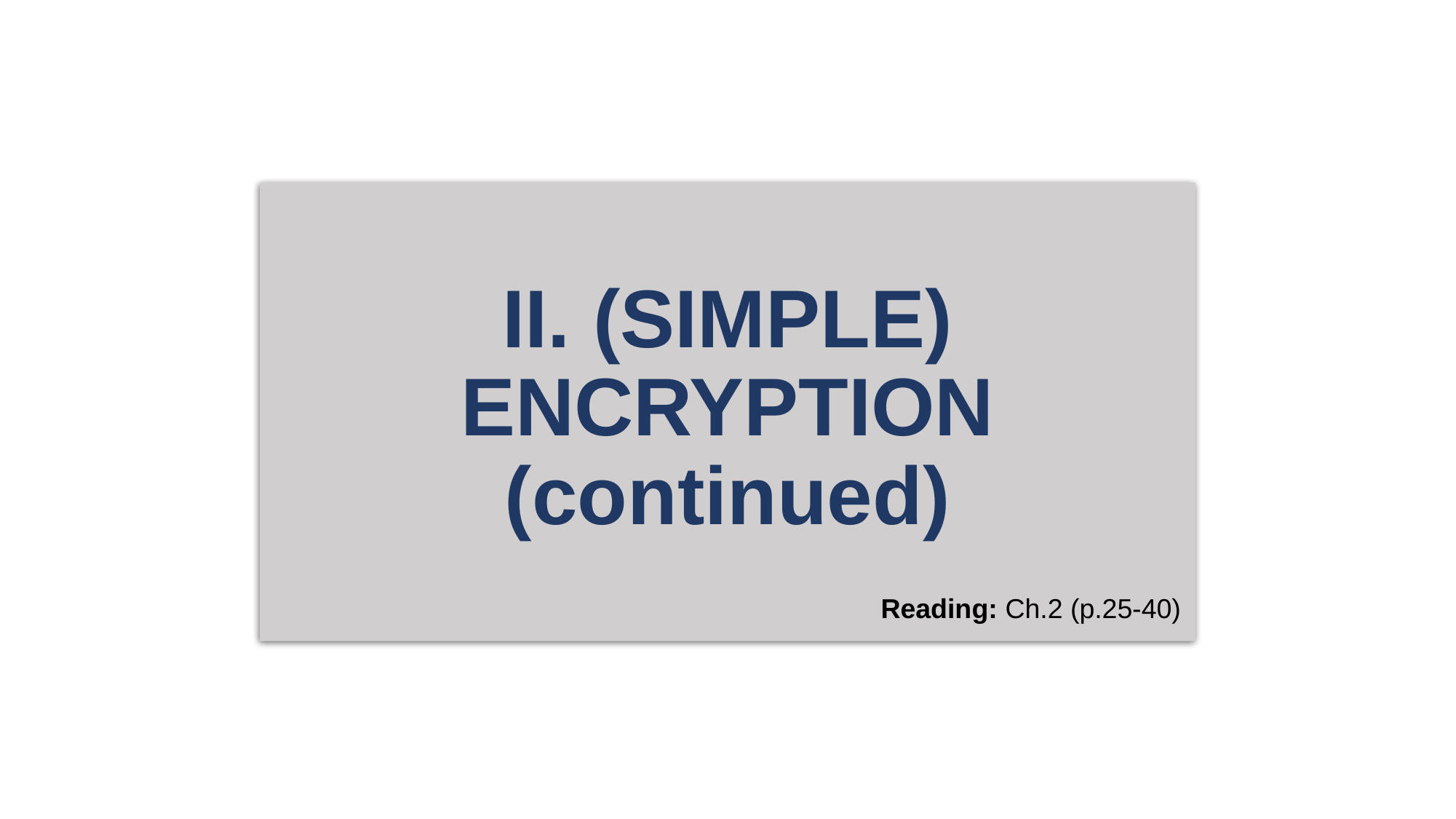

# II. (SIMPLE) ENCRYPTION (continued)
Reading: Ch.2 (p.25-40)